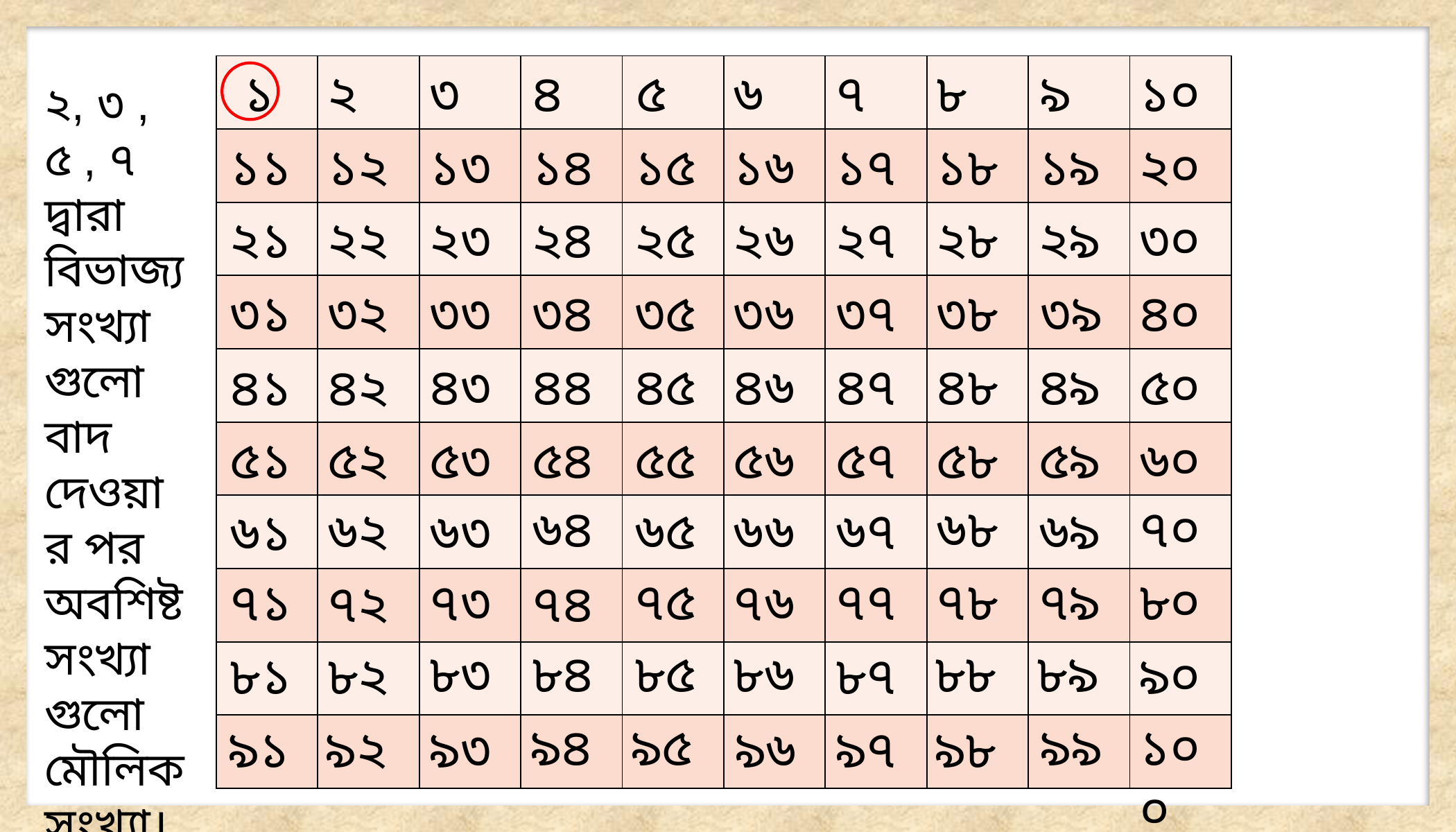

১
২
৩
৪
৫
৬
৭
৮
৯
১০
|  |  |  |  |  |  |  |  |  |  |
| --- | --- | --- | --- | --- | --- | --- | --- | --- | --- |
|  |  |  |  |  |  |  |  |  |  |
|  |  |  |  |  |  |  |  |  |  |
|  |  |  |  |  |  |  |  |  |  |
|  |  |  |  |  |  |  |  |  |  |
|  |  |  |  |  |  |  |  |  |  |
|  |  |  |  |  |  |  |  |  |  |
|  |  |  |  |  |  |  |  |  |  |
|  |  |  |  |  |  |  |  |  |  |
|  |  |  |  |  |  |  |  |  |  |

২, ৩ , ৫ , ৭ দ্বারা বিভাজ্য সংখ্যাগুলো বাদ দেওয়ার পর অবশিষ্ট সংখ্যাগুলো মৌলিক সংখ্যা।

১১
১২
১৩
১৪
১৫
১৬
১৭
১৮
১৯
২০
২১
২২
২৩
২৪
২৫
২৬
২৭
২৮
২৯
৩০
৩১
৩২
৩৩
৩৪
৩৫
৩৬
৩৭
৩৮
৩৯
৪০
৪৩
৪৪
৪৫
৪৬
৪৭
৪৮
৪৯
৫০

৪১
৪২
৫২
৫১
৫৩
৫৪
৫৫
৫৬
৫৭
৫৮
৫৯
৬০
৬৪
৬৮
৭০
৬২
৬৫
৬৬
৬৭
৬৯
৬৩
৬১
৭৫
৭৭
৭৮
৭৯
৮০
৭৩
৭৬
৭১
৭৪
৭২
৮৬
৮৪
৮৫
৮৮
৮৯
৮৩
৮১
৮২
৮৭
৯০
৯৪
৯৫
৯৯
১০০
৯১
৯২
৯৩
৯৬
৯৭
৯৮